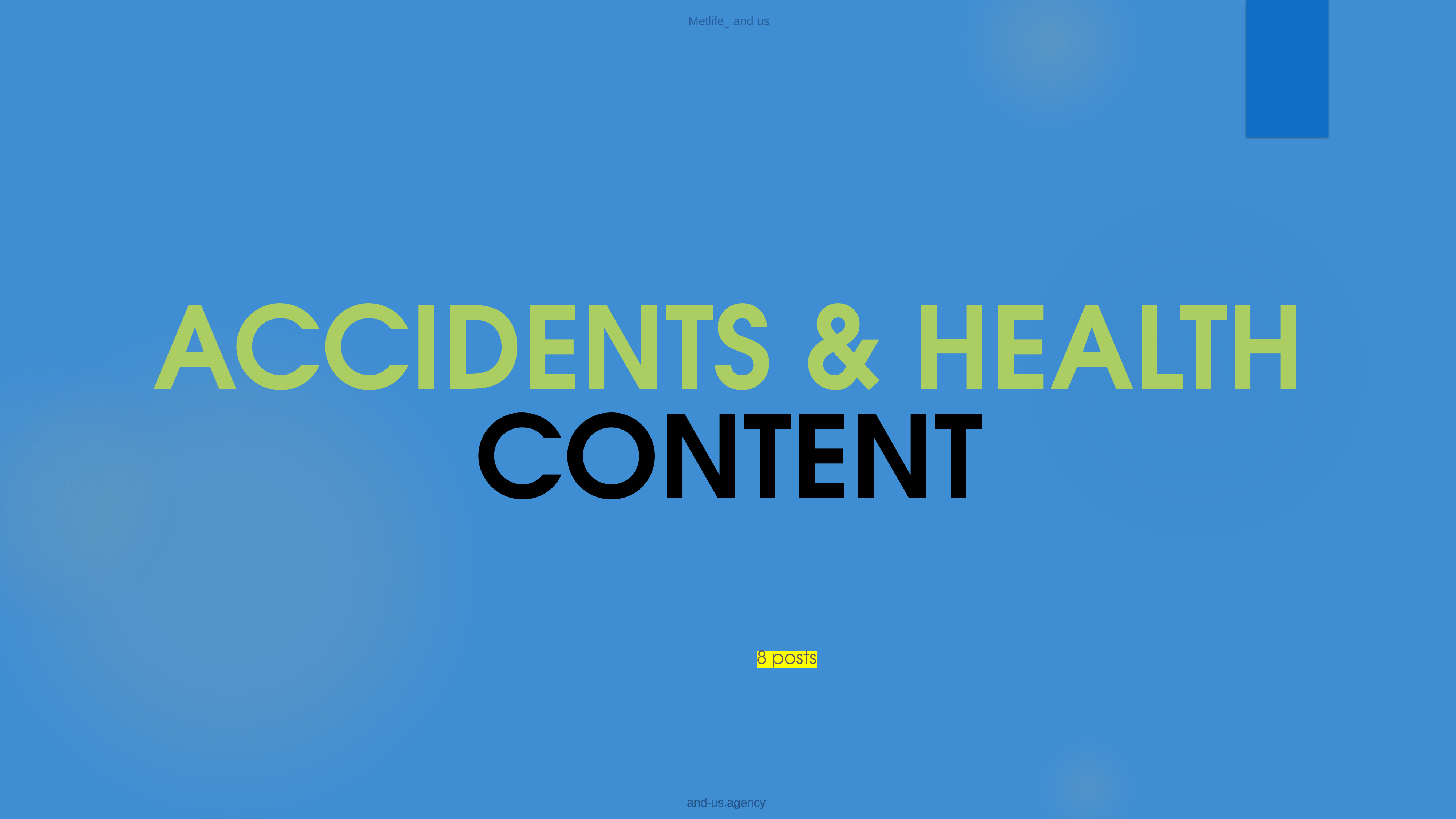

Metlife‿ and us
ACCIDENTS & HEALTH
CONTENT
8 posts
and-us.agency
and-us.agency